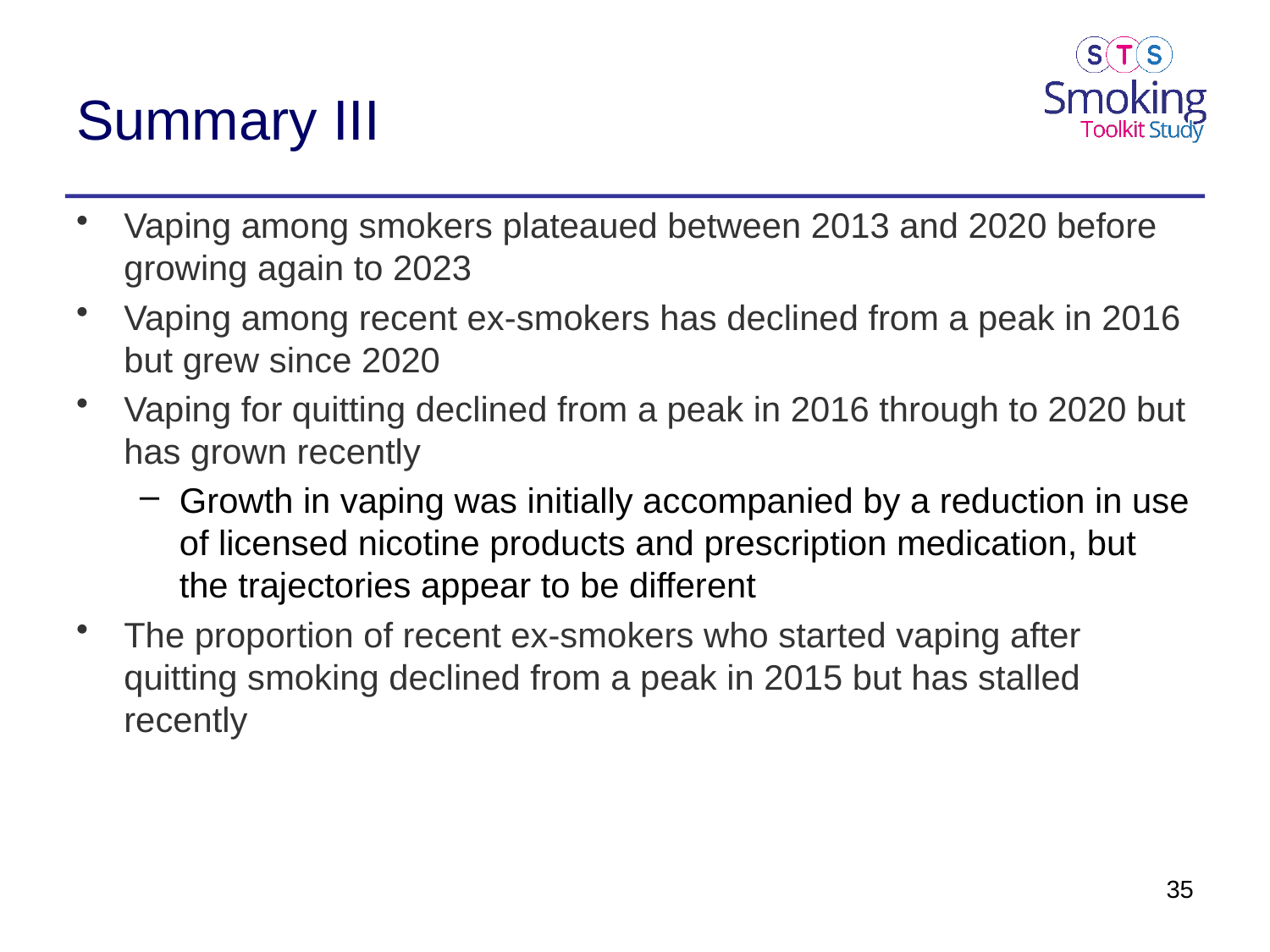

# Summary III
Vaping among smokers plateaued between 2013 and 2020 before growing again to 2023
Vaping among recent ex-smokers has declined from a peak in 2016 but grew since 2020
Vaping for quitting declined from a peak in 2016 through to 2020 but has grown recently
Growth in vaping was initially accompanied by a reduction in use of licensed nicotine products and prescription medication, but the trajectories appear to be different
The proportion of recent ex-smokers who started vaping after quitting smoking declined from a peak in 2015 but has stalled recently
35